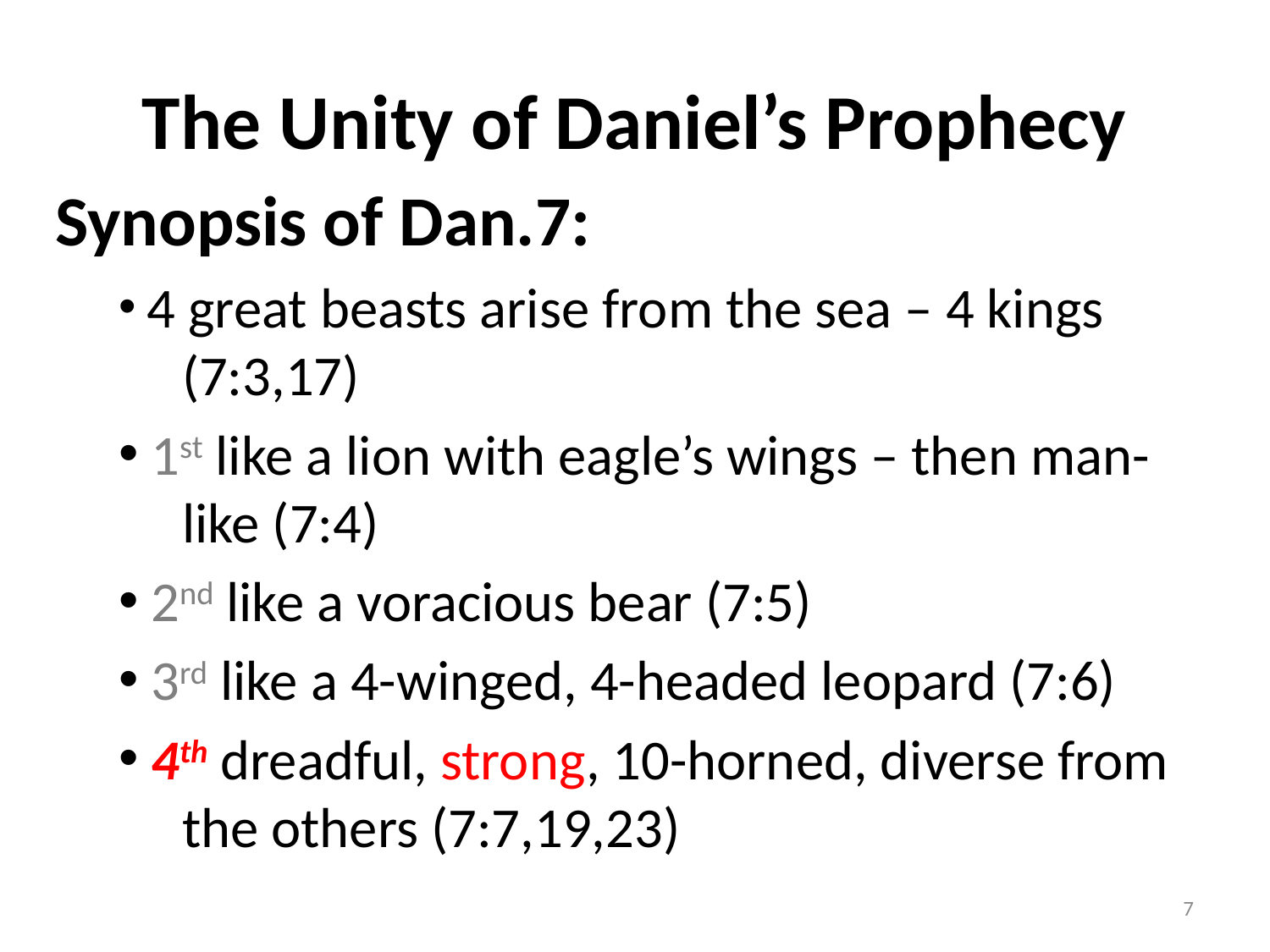

# The Unity of Daniel’s Prophecy
Synopsis of Dan.7:
 4 great beasts arise from the sea – 4 kings
     (7:3,17)
 1st like a lion with eagle’s wings – then man-
     like (7:4)
 2nd like a voracious bear (7:5)
 3rd like a 4-winged, 4-headed leopard (7:6)
 4th dreadful, strong, 10-horned, diverse from
     the others (7:7,19,23)
7